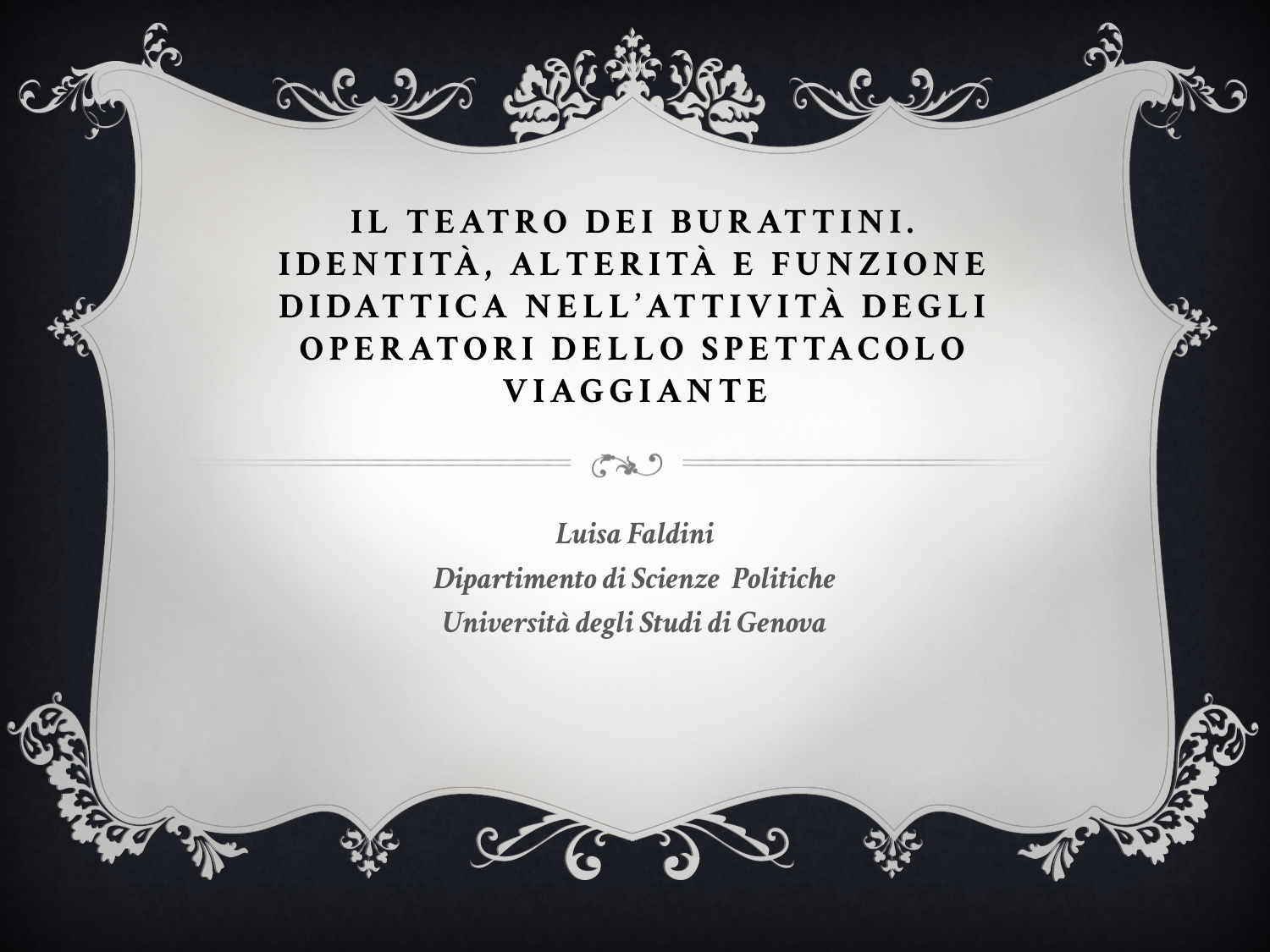

# Il teatro dei burattini. identitÀ, alteritÀ e funzione didattica nell’attivitÀ degli operatori dello spettacolo viaggiante
Luisa Faldini
Dipartimento di Scienze  Politiche
Università degli Studi di Genova